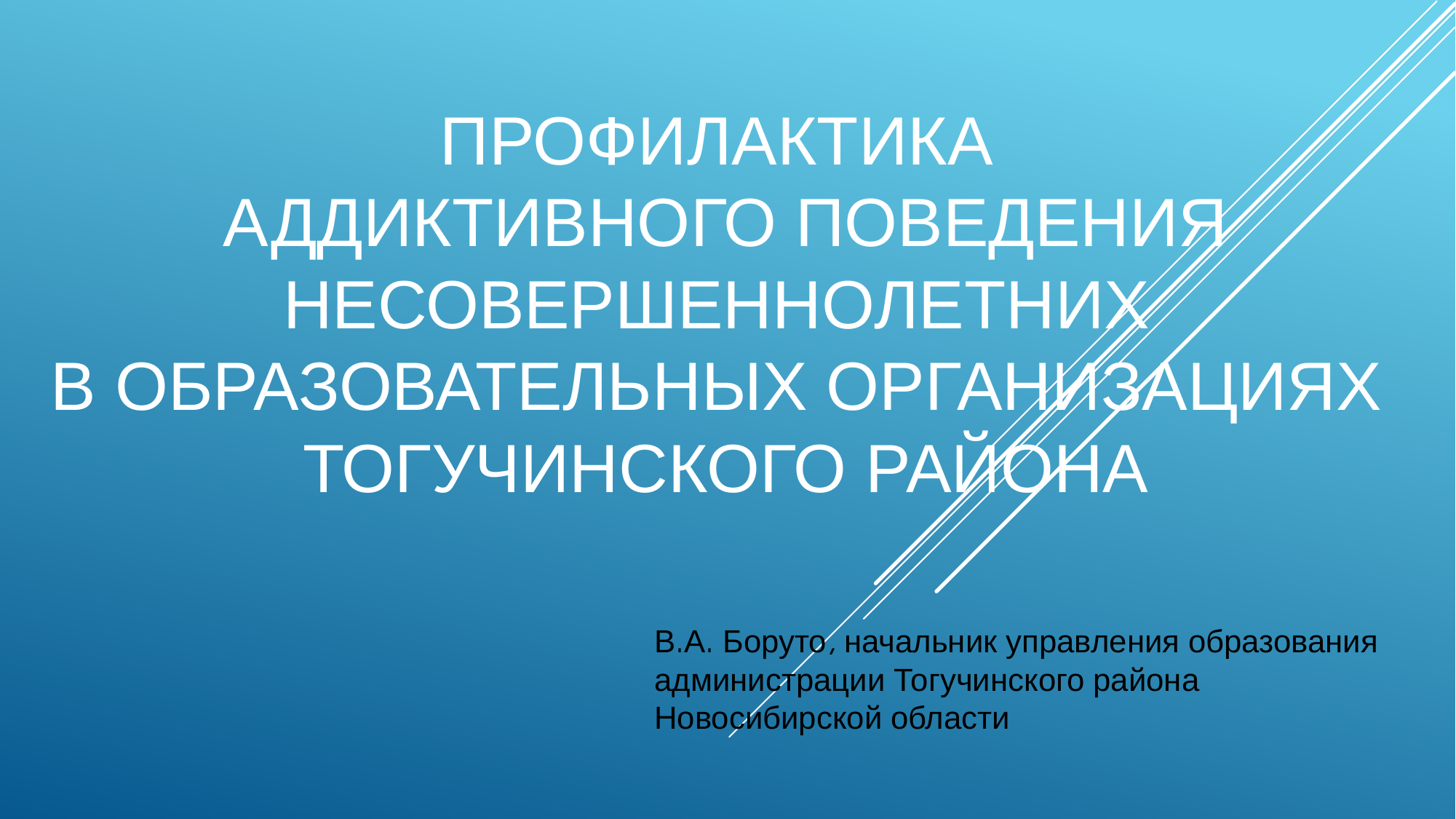

# Профилактика аДдиктивного поведения несовершеннолетних в образовательных организациях Тогучинского района
В.А. Боруто, начальник управления образования администрации Тогучинского района Новосибирской области